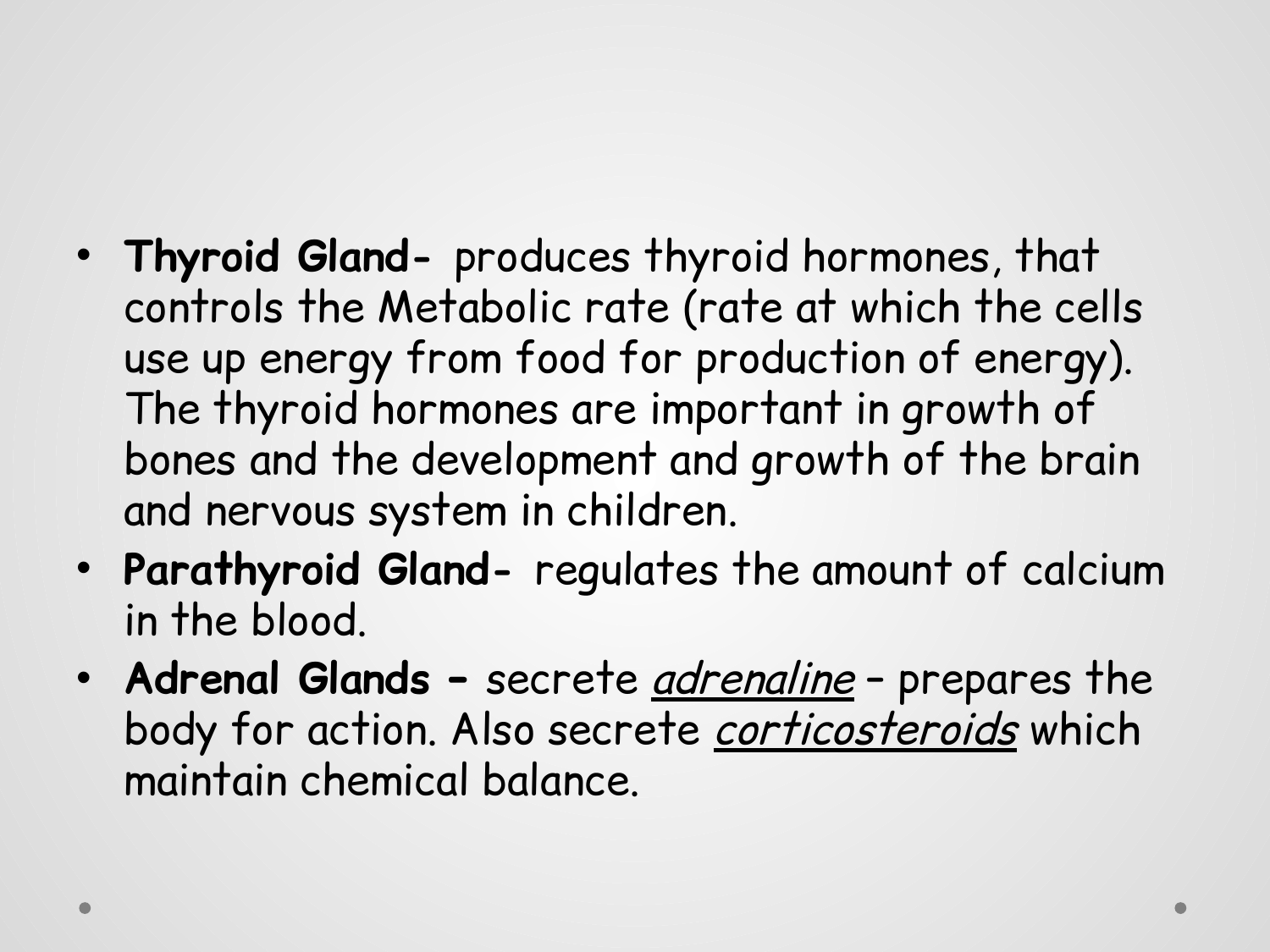

#
Thyroid Gland- produces thyroid hormones, that controls the Metabolic rate (rate at which the cells use up energy from food for production of energy). The thyroid hormones are important in growth of bones and the development and growth of the brain and nervous system in children.
Parathyroid Gland- regulates the amount of calcium in the blood.
Adrenal Glands – secrete adrenaline – prepares the body for action. Also secrete corticosteroids which maintain chemical balance.